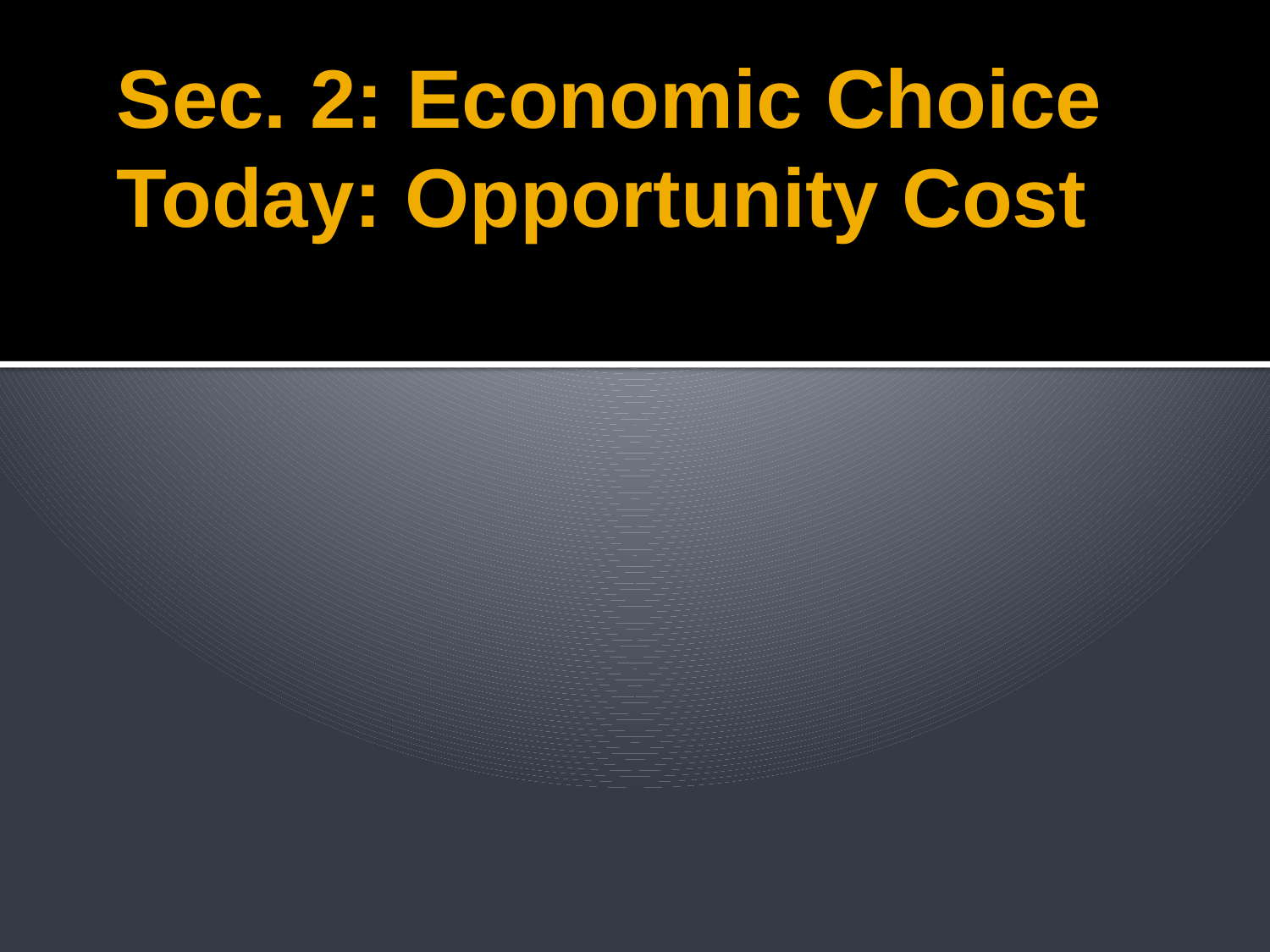

# Sec. 2: Economic Choice Today: Opportunity Cost